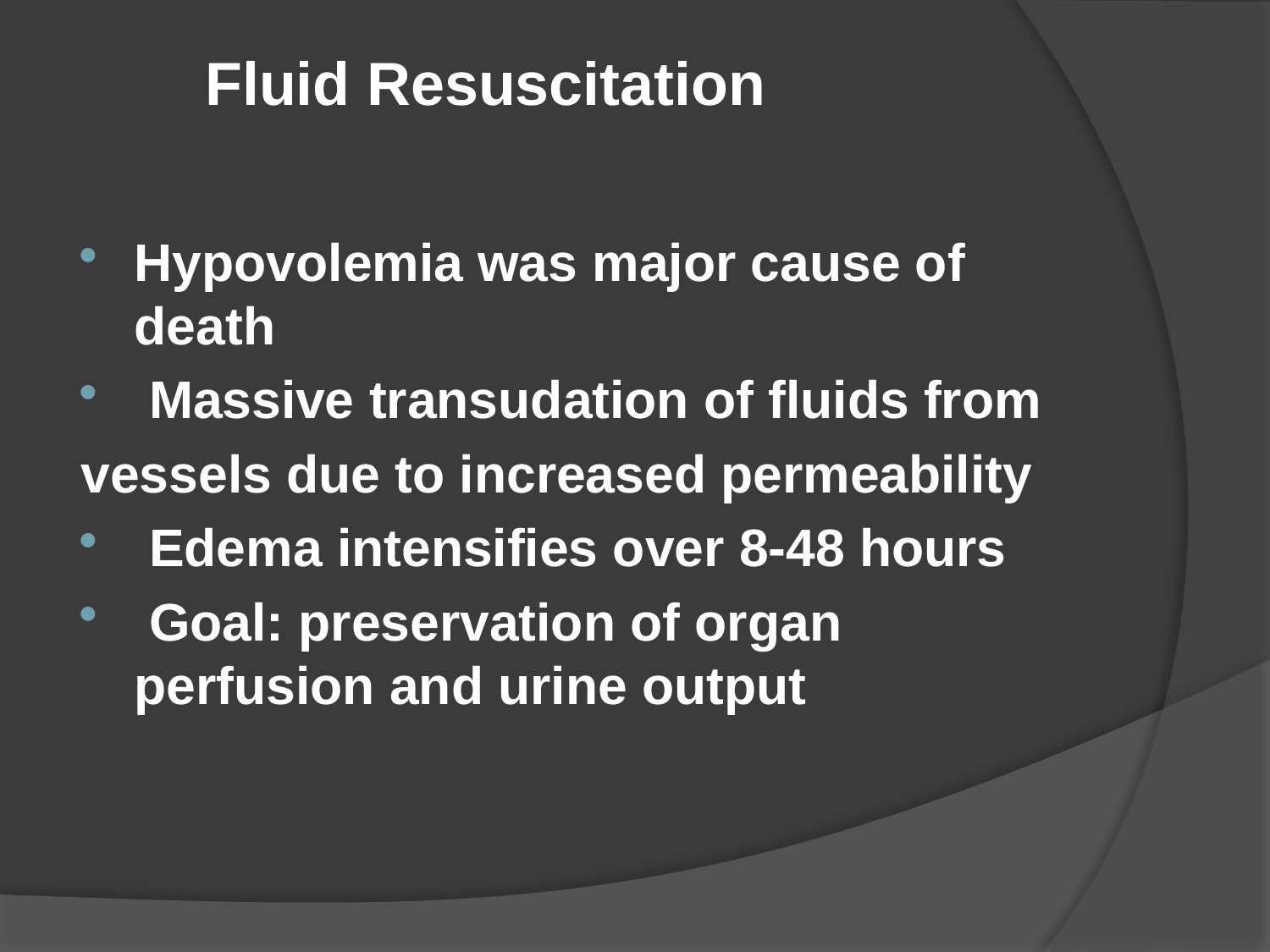

# Fluid Resuscitation
Hypovolemia was major cause of death
 Massive transudation of fluids from
vessels due to increased permeability
 Edema intensifies over 8-48 hours
 Goal: preservation of organ perfusion and urine output